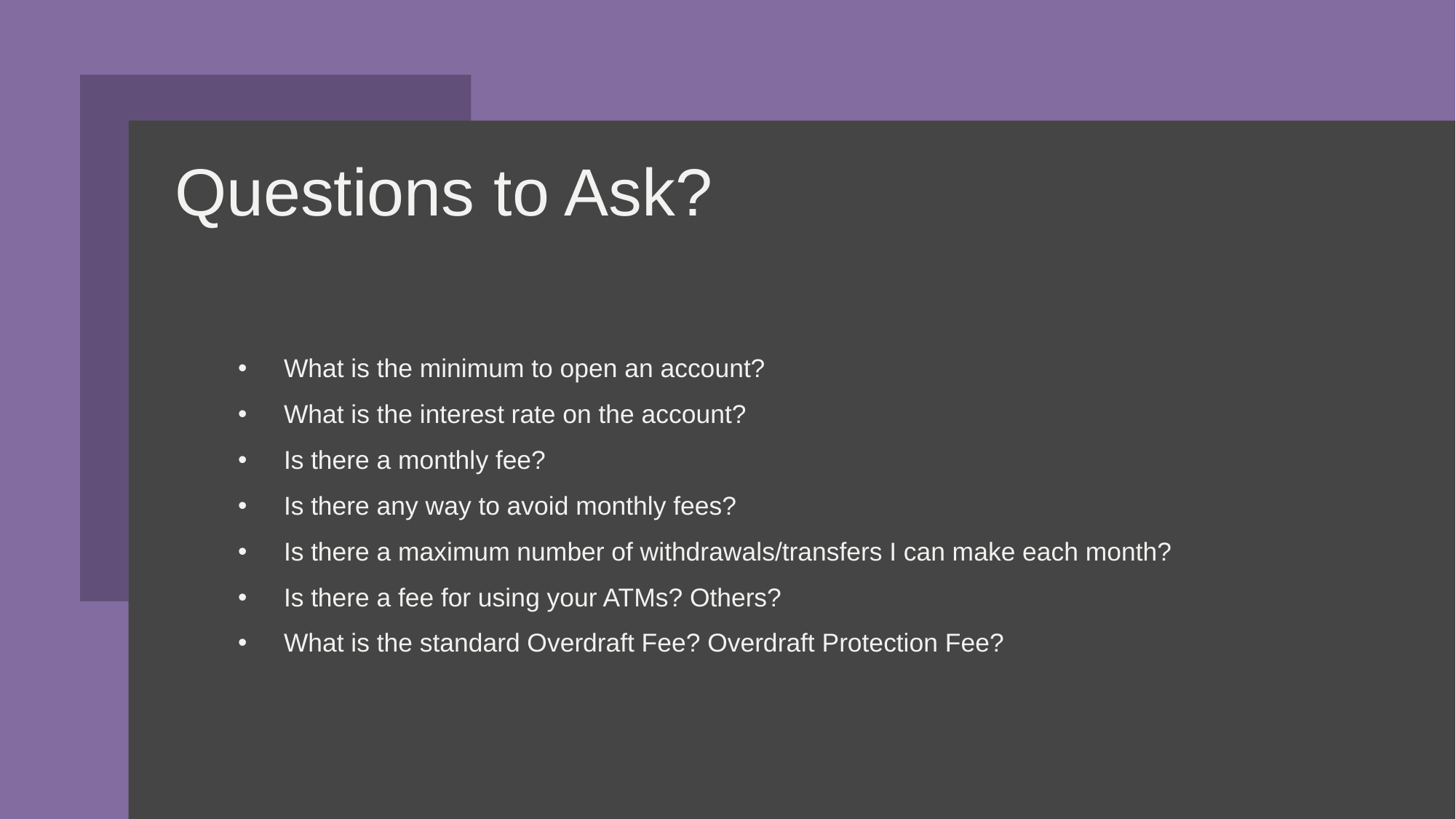

# Questions to Ask?
What is the minimum to open an account?
What is the interest rate on the account?
Is there a monthly fee?
Is there any way to avoid monthly fees?
Is there a maximum number of withdrawals/transfers I can make each month?
Is there a fee for using your ATMs? Others?
What is the standard Overdraft Fee? Overdraft Protection Fee?